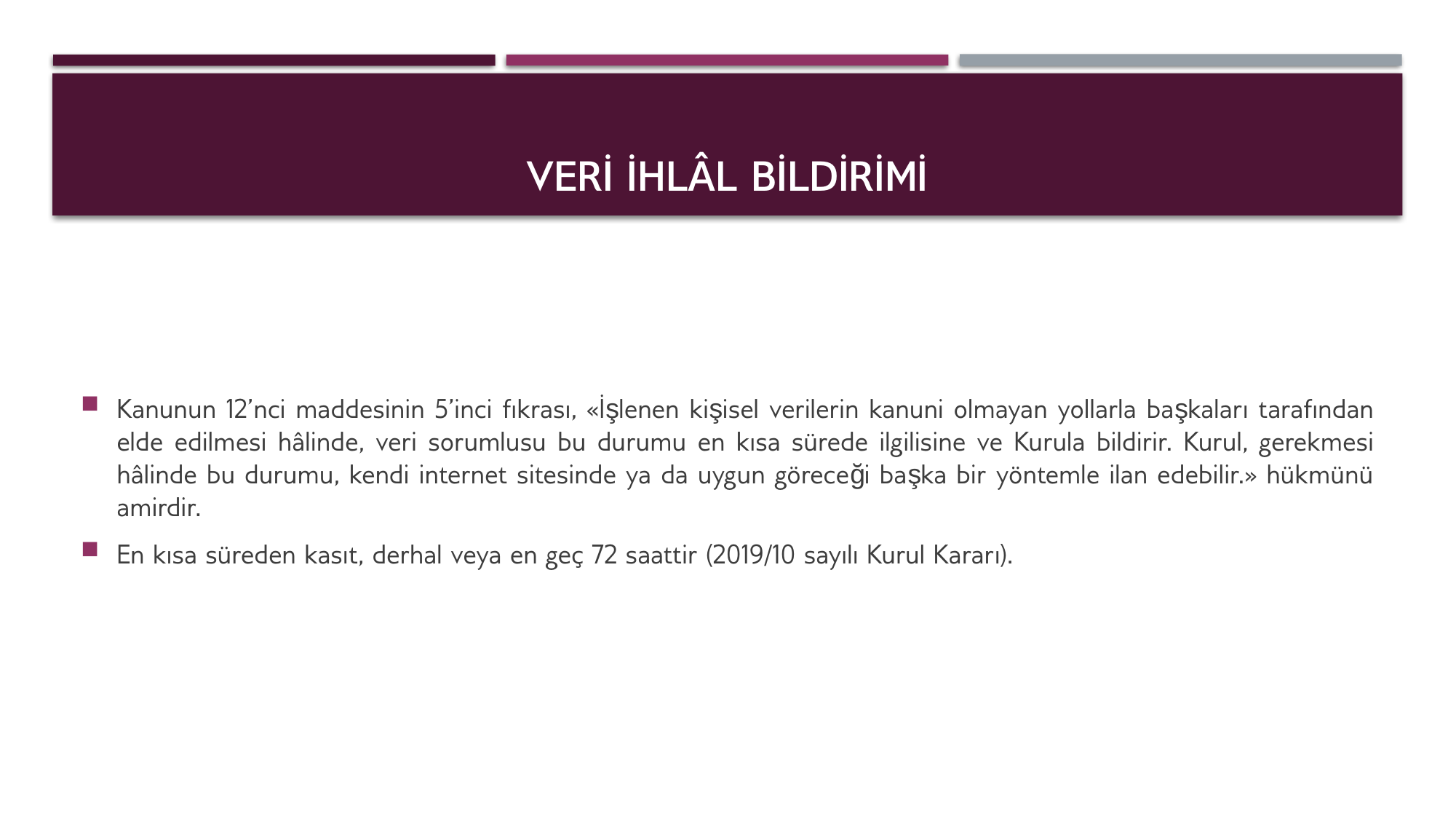

# Veri İhlâl Bildirimi
Kanunun 12’nci maddesinin 5’inci fıkrası, «İşlenen kişisel verilerin kanuni olmayan yollarla başkaları tarafından elde edilmesi hâlinde, veri sorumlusu bu durumu en kısa sürede ilgilisine ve Kurula bildirir. Kurul, gerekmesi hâlinde bu durumu, kendi internet sitesinde ya da uygun göreceği başka bir yöntemle ilan edebilir.» hükmünü amirdir.
En kısa süreden kasıt, derhal veya en geç 72 saattir (2019/10 sayılı Kurul Kararı).